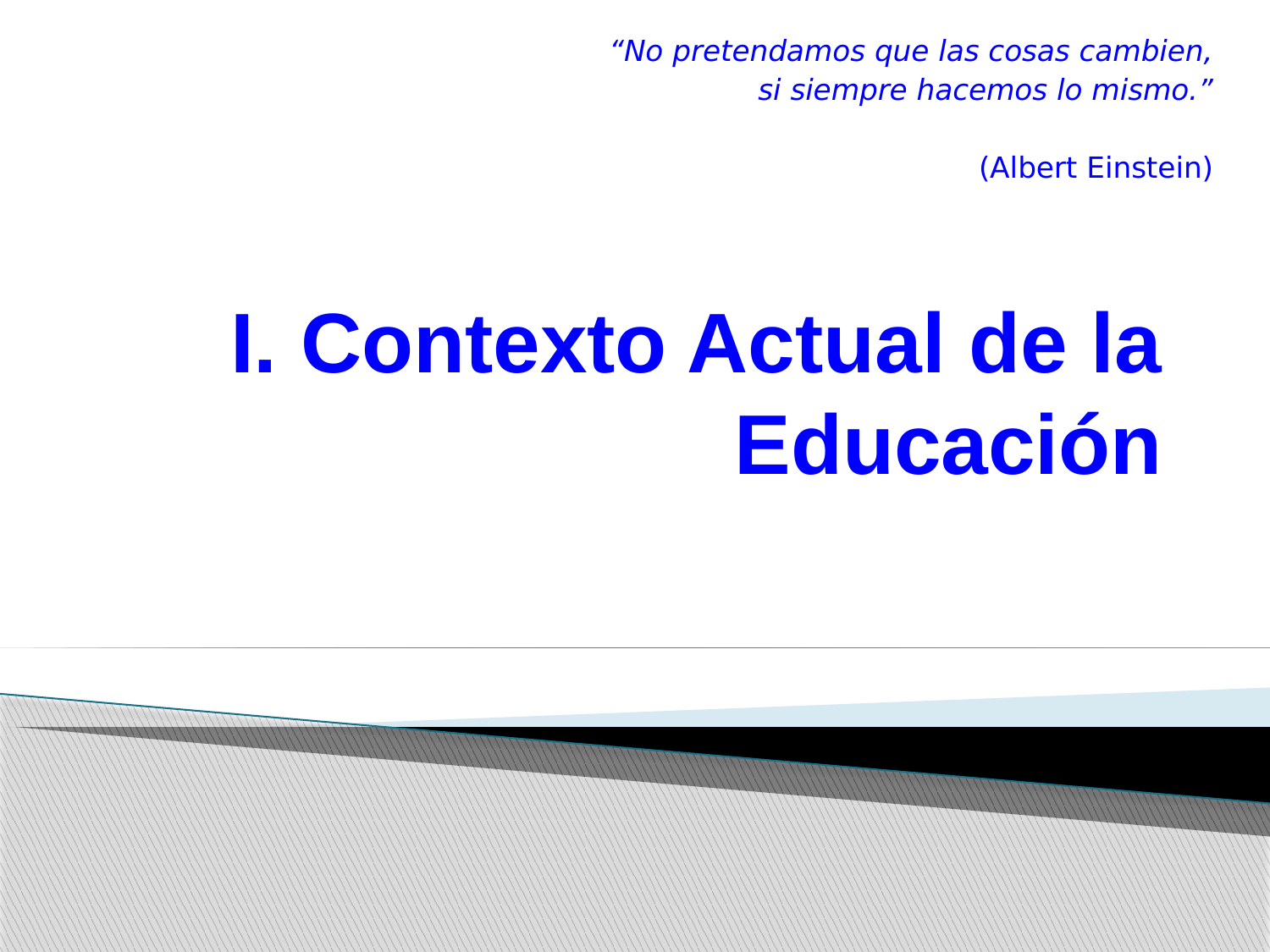

“No pretendamos que las cosas cambien,
si siempre hacemos lo mismo.”

(Albert Einstein)

# I. Contexto Actual de la Educación